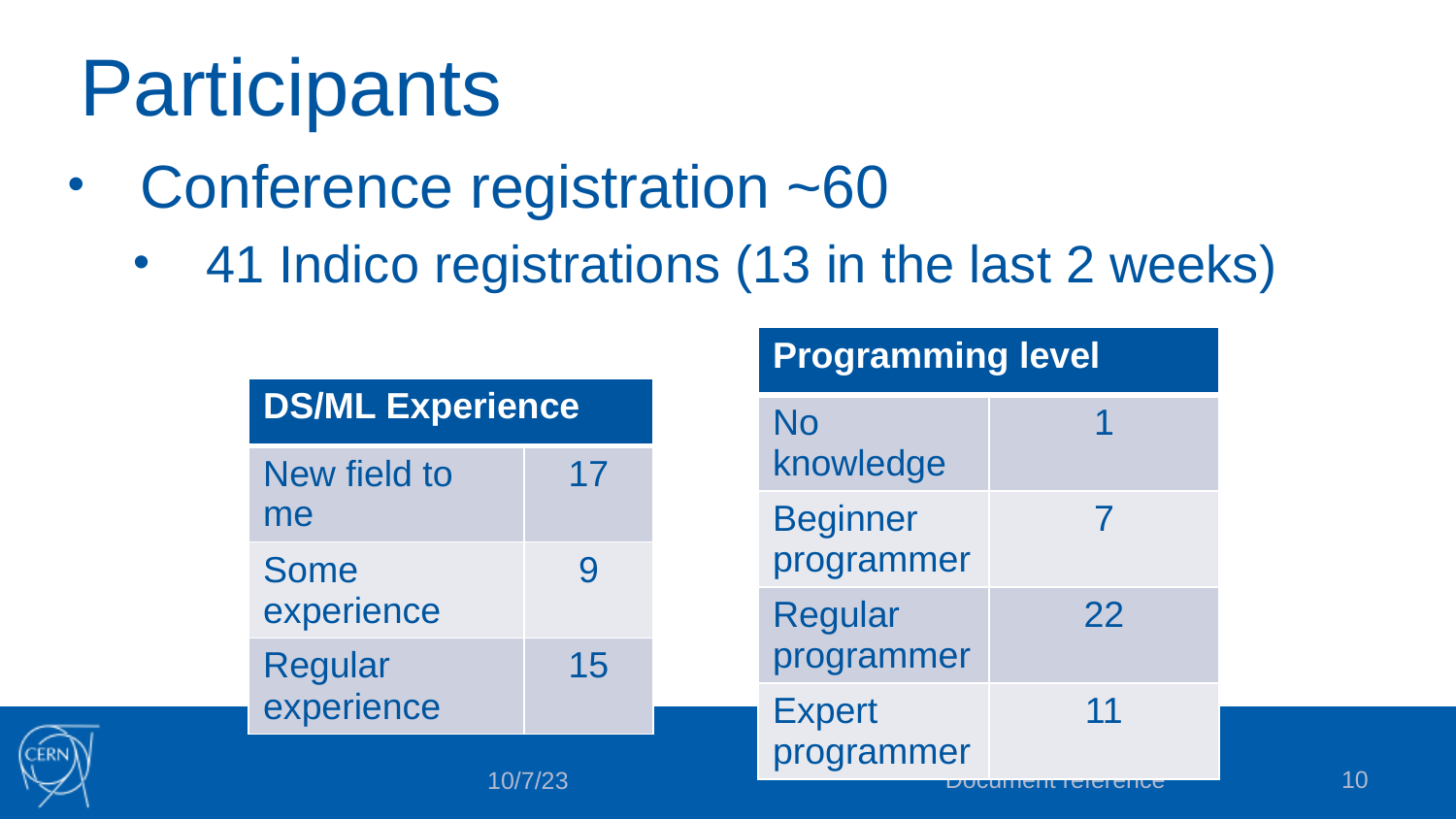

# Participants
Conference registration ~60
41 Indico registrations (13 in the last 2 weeks)
| Programming level |  |
| --- | --- |
| No knowledge | 1 |
| Beginner programmer | 7 |
| Regular programmer | 22 |
| Expert programmer | 11 |
| DS/ML Experience |  |
| --- | --- |
| New field to me | 17 |
| Some experience | 9 |
| Regular experience | 15 |
Document reference
10
10/7/23